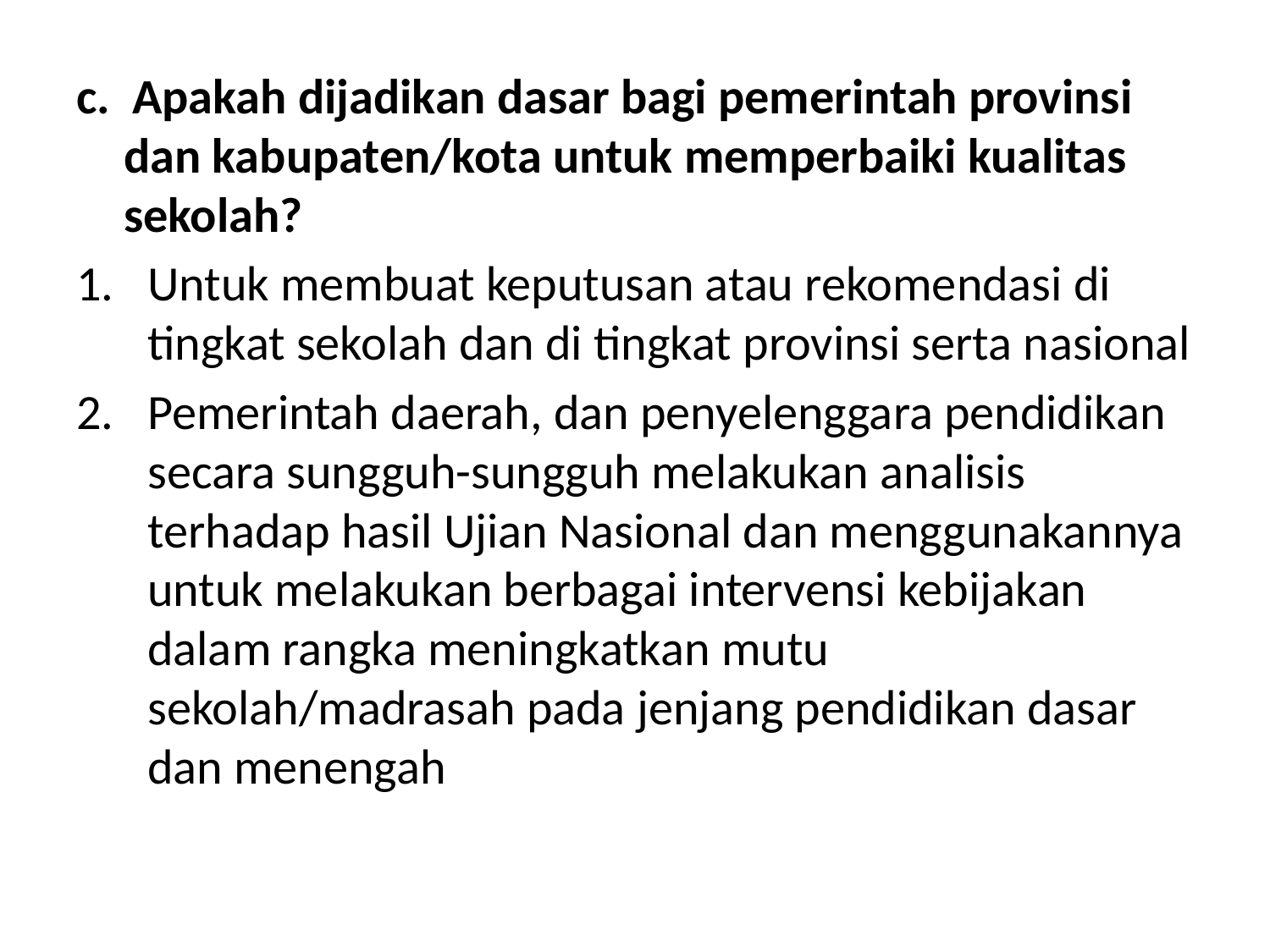

c.  Apakah dijadikan dasar bagi pemerintah provinsi dan kabupaten/kota untuk memperbaiki kualitas sekolah?
Untuk membuat keputusan atau rekomendasi di tingkat sekolah dan di tingkat provinsi serta nasional
Pemerintah daerah, dan penyelenggara pendidikan secara sungguh-sungguh melakukan analisis terhadap hasil Ujian Nasional dan menggunakannya untuk melakukan berbagai intervensi kebijakan dalam rangka meningkatkan mutu sekolah/madrasah pada jenjang pendidikan dasar dan menengah